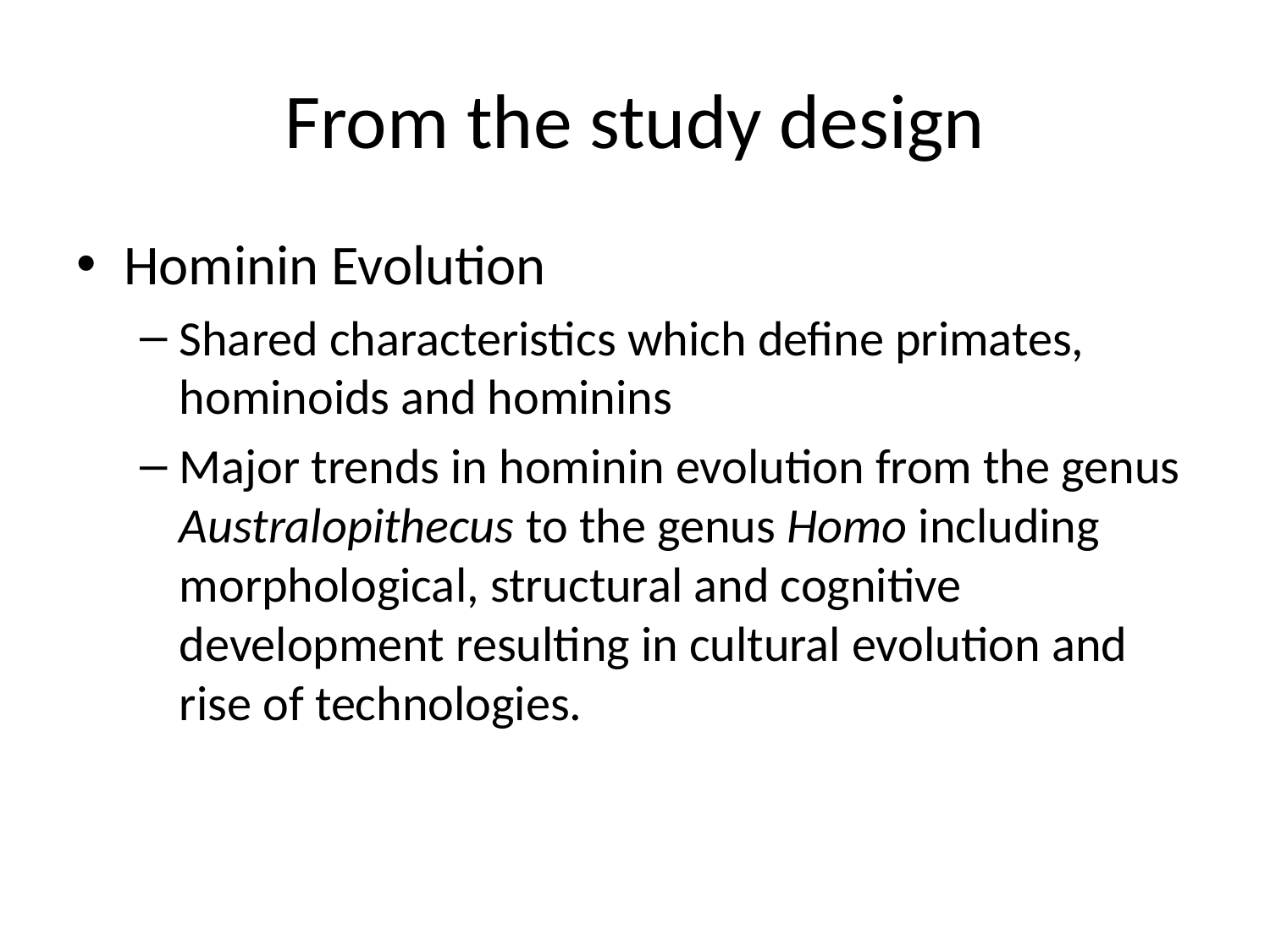

# From the study design
Hominin Evolution
Shared characteristics which define primates, hominoids and hominins
Major trends in hominin evolution from the genus Australopithecus to the genus Homo including morphological, structural and cognitive development resulting in cultural evolution and rise of technologies.